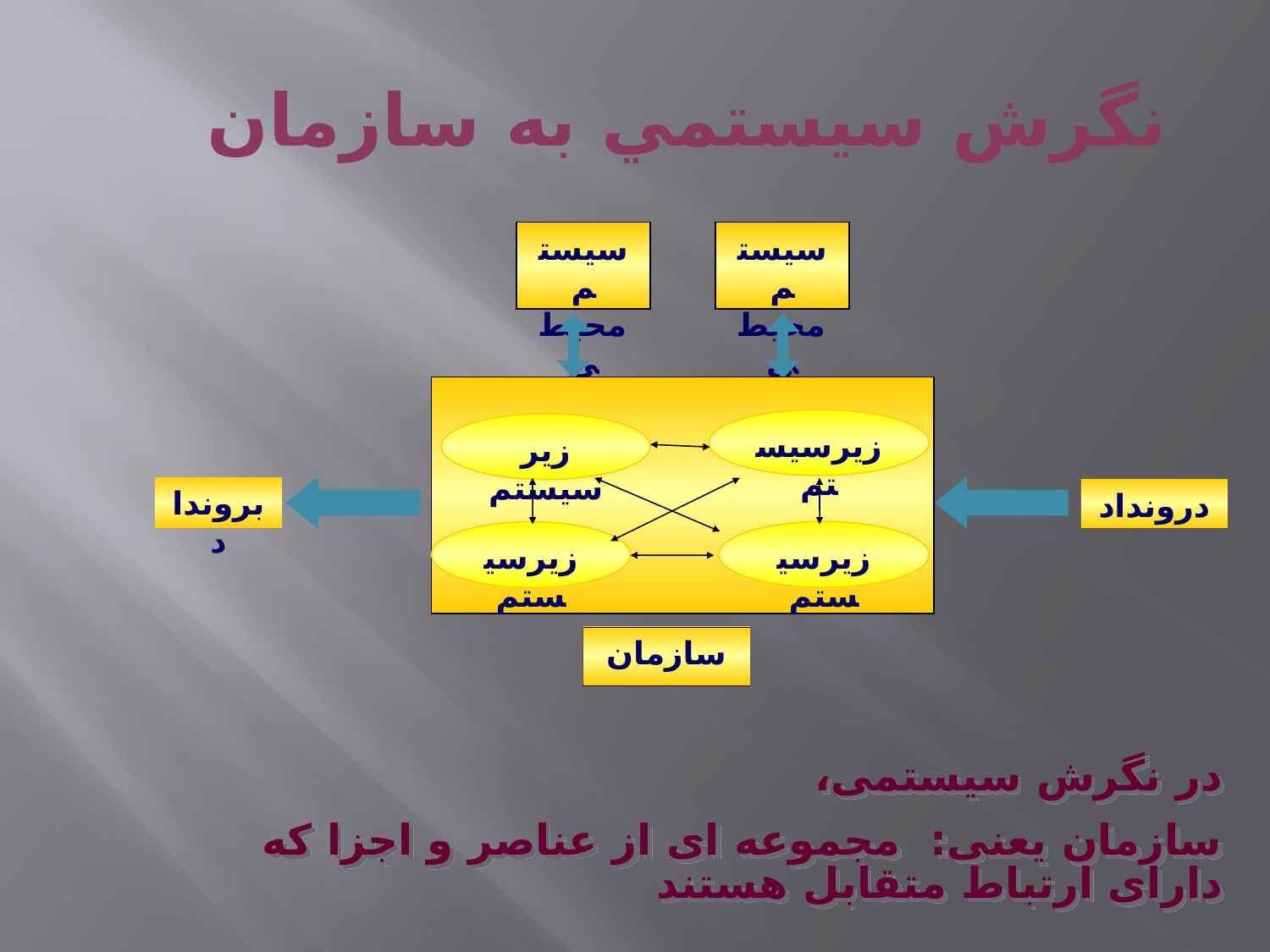

# نگرش سيستمي به سازمان
سيستم محيطي
سيستم محيطي

زيرسيستم
زير سيستم

برونداد

درونداد
زيرسيستم
زيرسيستم

سازمان
در نگرش سیستمی،
سازمان یعنی:  مجموعه ای از عناصر و اجزا كه  دارای ارتباط متقابل هستند